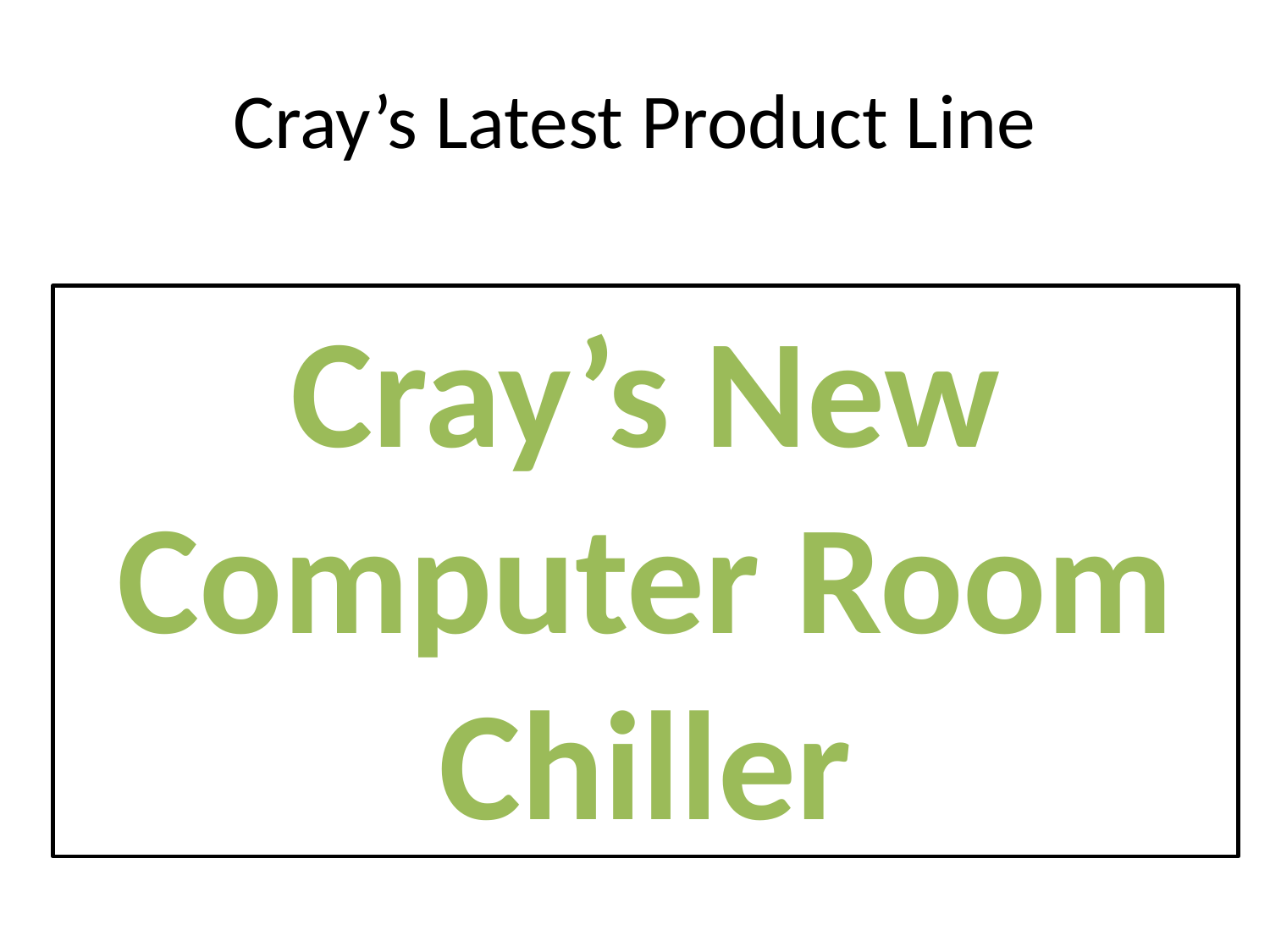

# Cray’s Latest Product Line
Cray’s New Computer Room Chiller